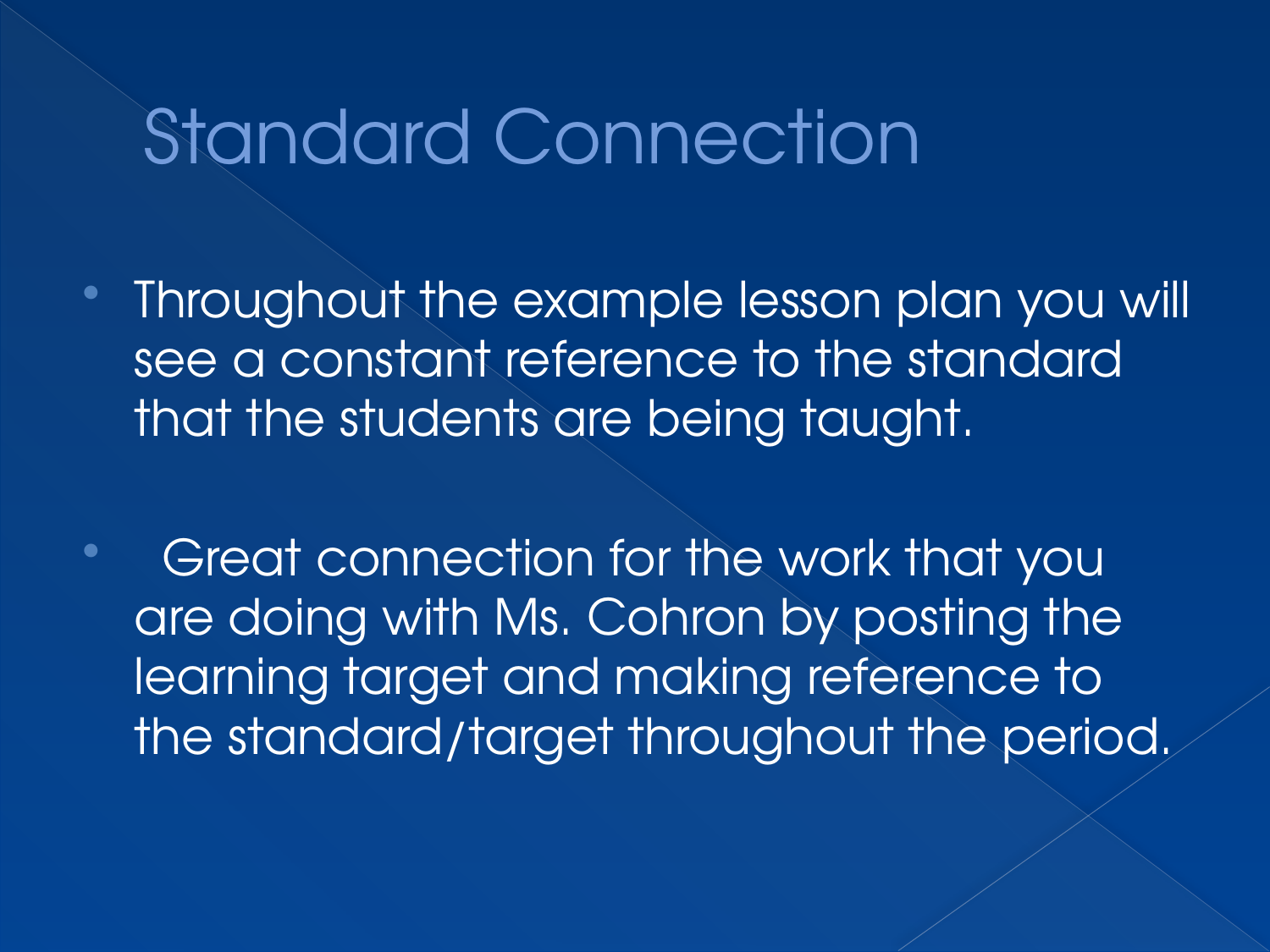

# Standard Connection
Throughout the example lesson plan you will see a constant reference to the standard that the students are being taught.

  Great connection for the work that you are doing with Ms. Cohron by posting the learning target and making reference to the standard/target throughout the period.